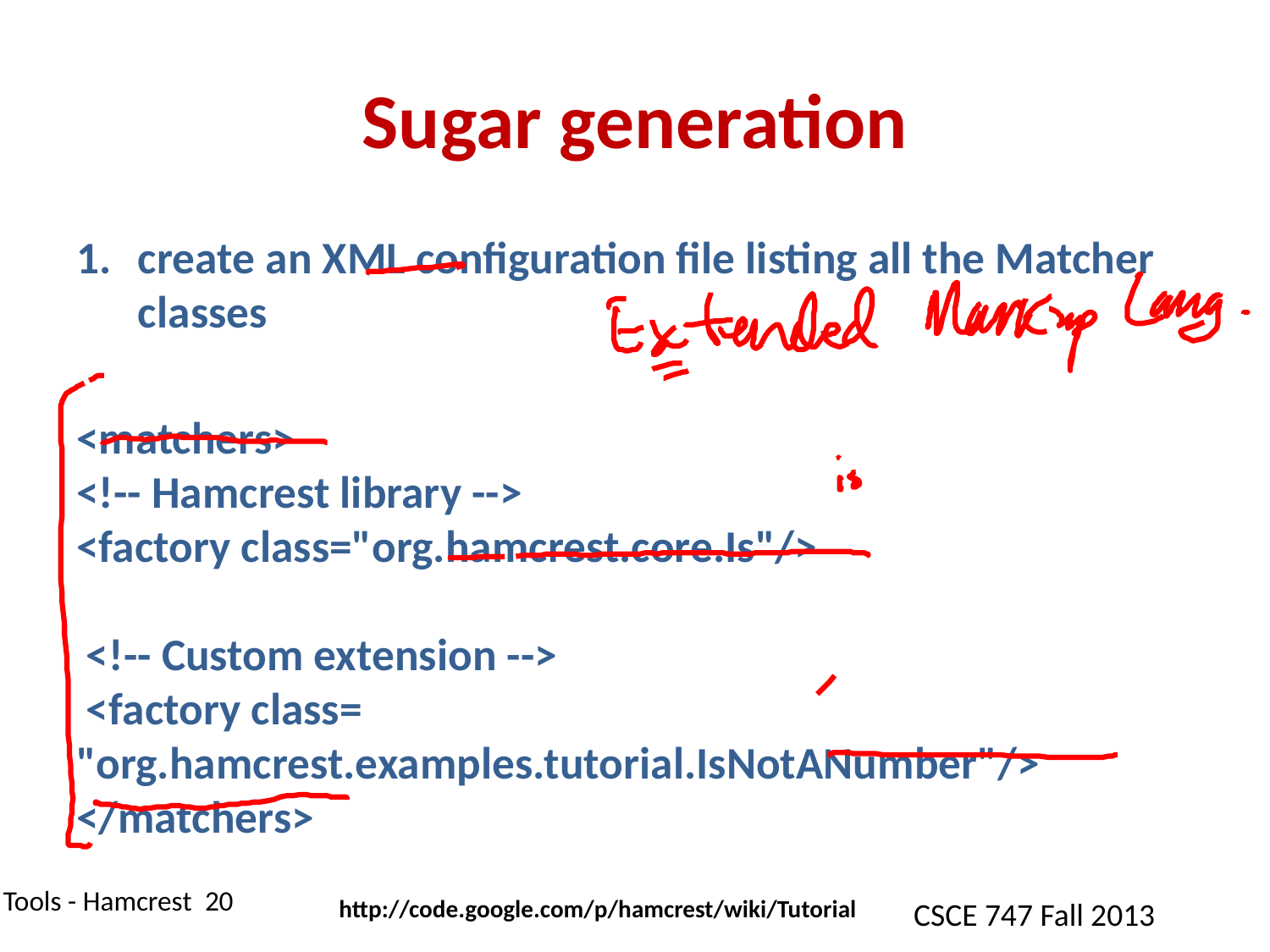

# Sugar generation
create an XML configuration file listing all the Matcher classes

<matchers>
<!-- Hamcrest library -->
<factory class="org.hamcrest.core.Is"/>
 <!-- Custom extension -->
 <factory class= "org.hamcrest.examples.tutorial.IsNotANumber"/>
</matchers>

http://code.google.com/p/hamcrest/wiki/Tutorial